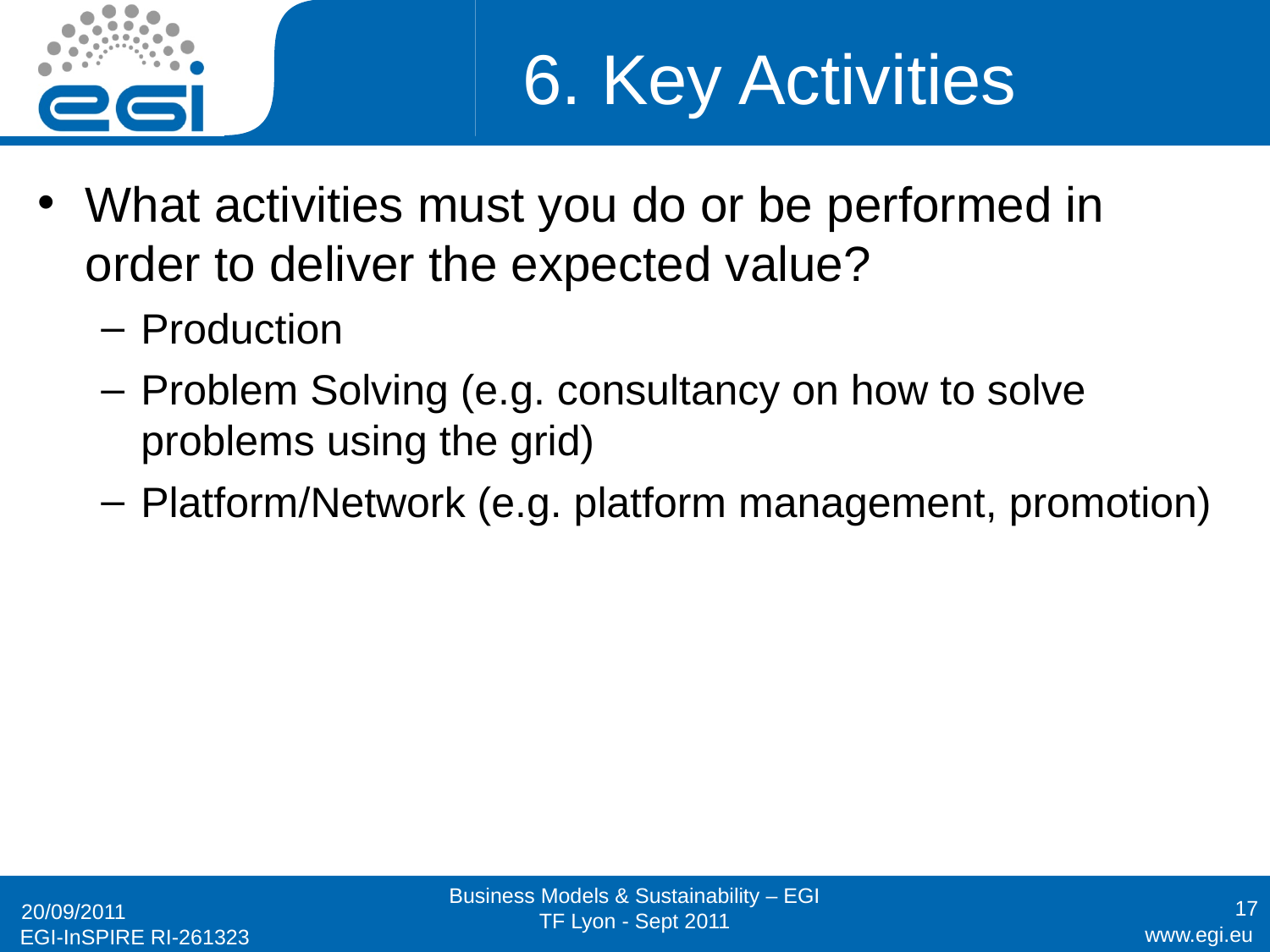

# 6. Key Activities
What activities must you do or be performed in order to deliver the expected value?
Production
Problem Solving (e.g. consultancy on how to solve problems using the grid)
Platform/Network (e.g. platform management, promotion)

Business Models & Sustainability – EGI TF Lyon - Sept 2011
17
20/09/2011